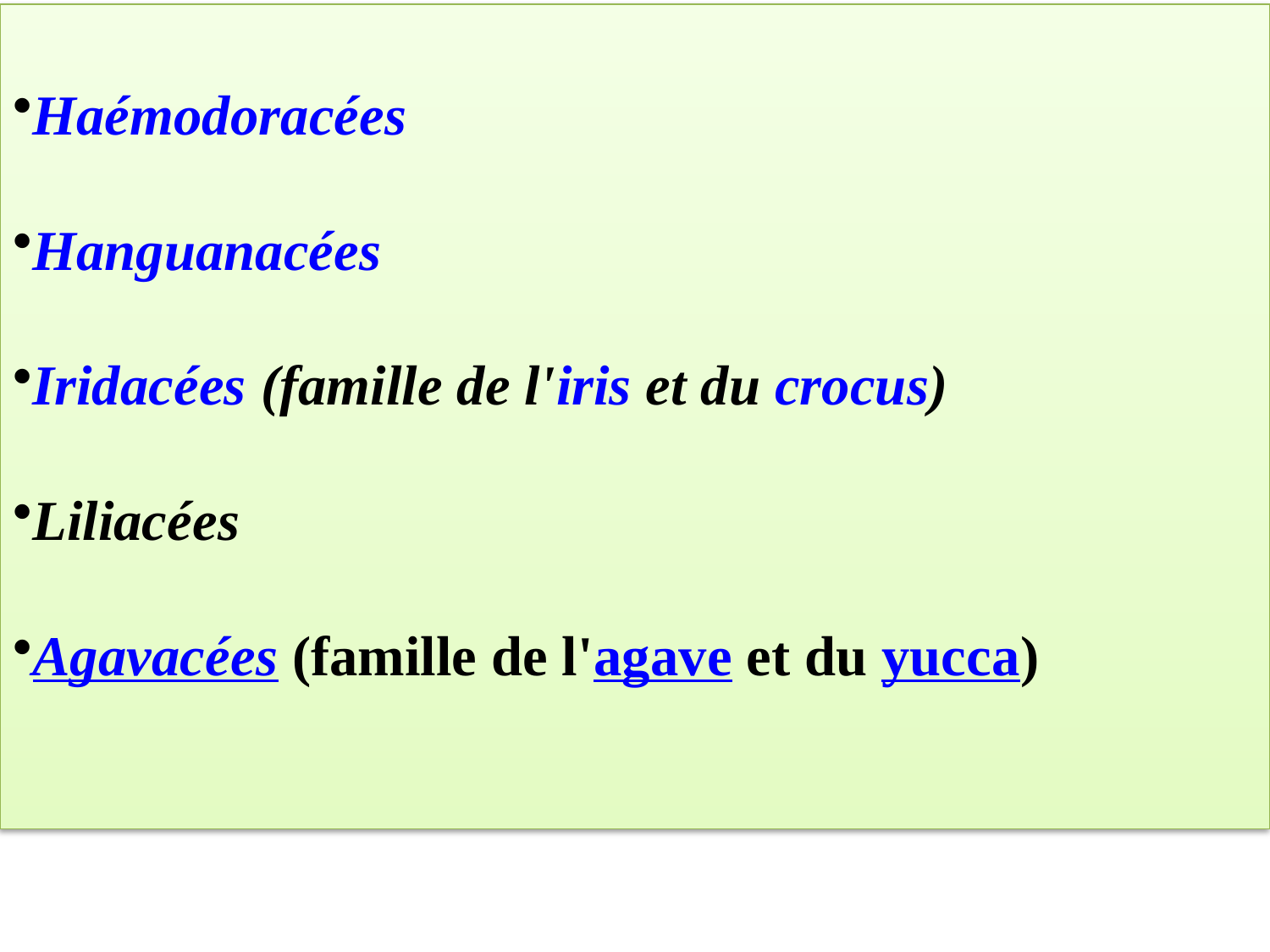

Haémodoracées
Hanguanacées
Iridacées (famille de l'iris et du crocus)
Liliacées
Agavacées (famille de l'agave et du yucca)